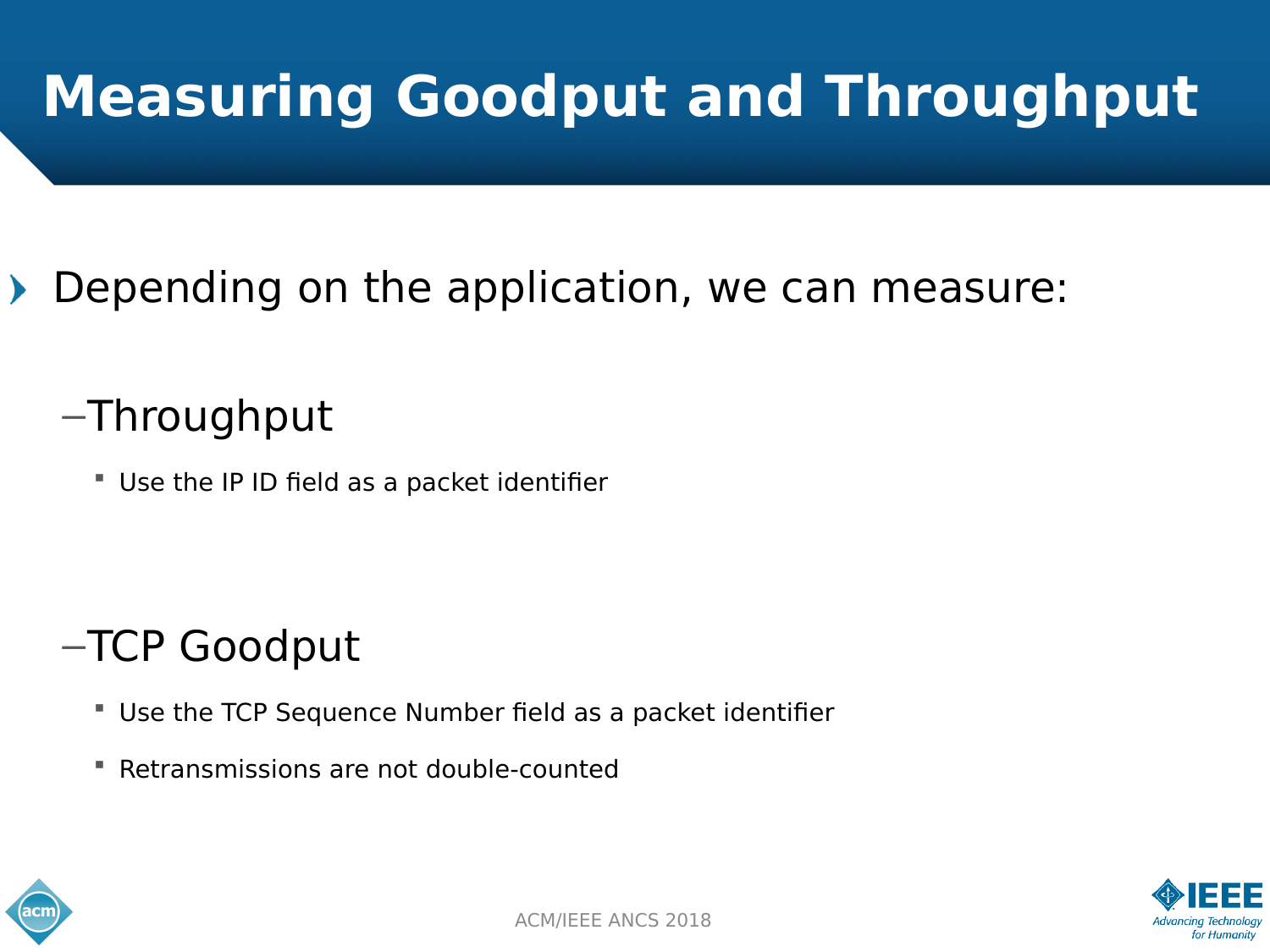

# Measuring Goodput and Throughput
Depending on the application, we can measure:
Throughput
Use the IP ID field as a packet identifier
TCP Goodput
Use the TCP Sequence Number field as a packet identifier
Retransmissions are not double-counted